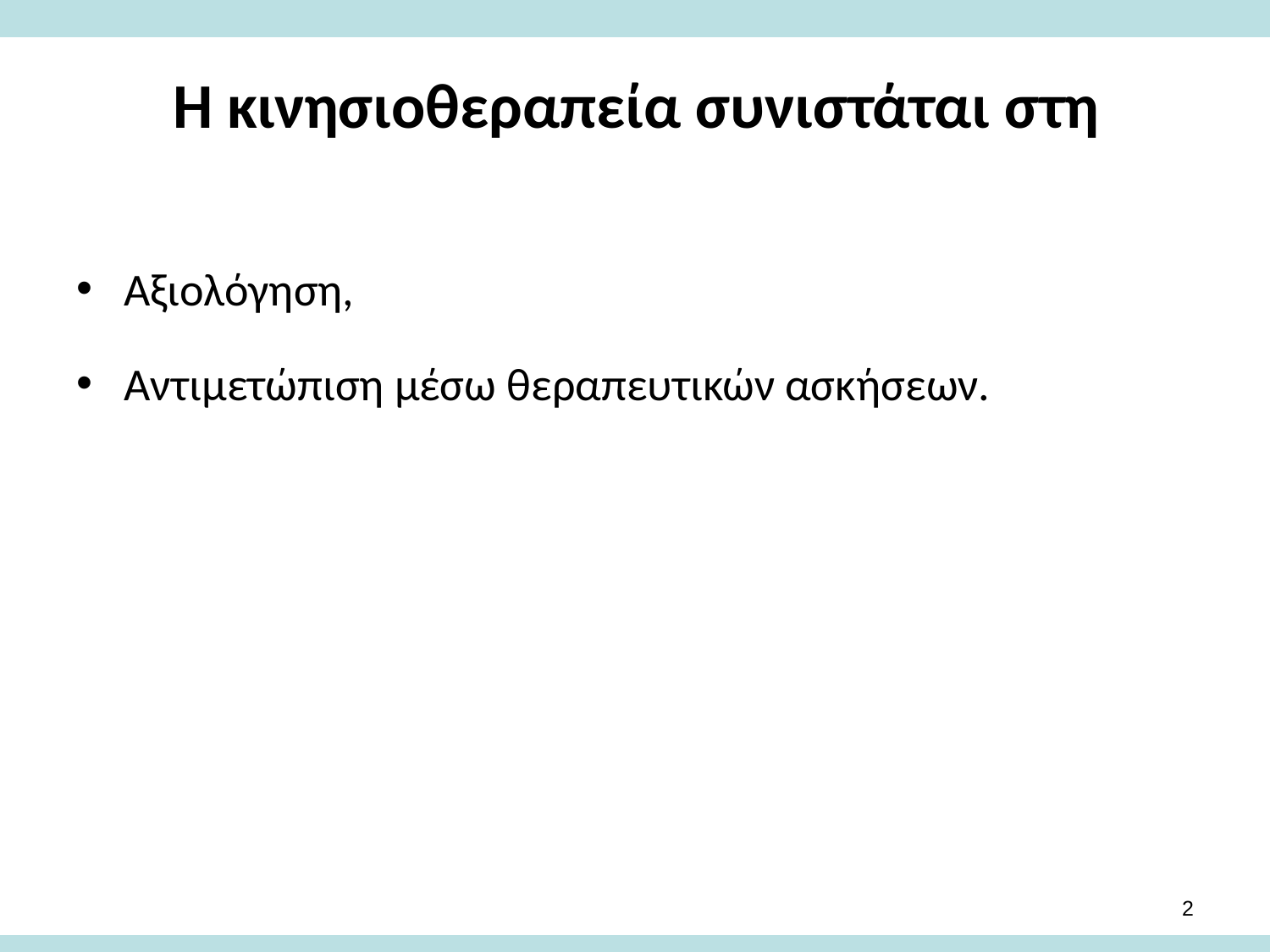

# Η κινησιοθεραπεία συνιστάται στη
Αξιολόγηση,
Αντιμετώπιση μέσω θεραπευτικών ασκήσεων.
2